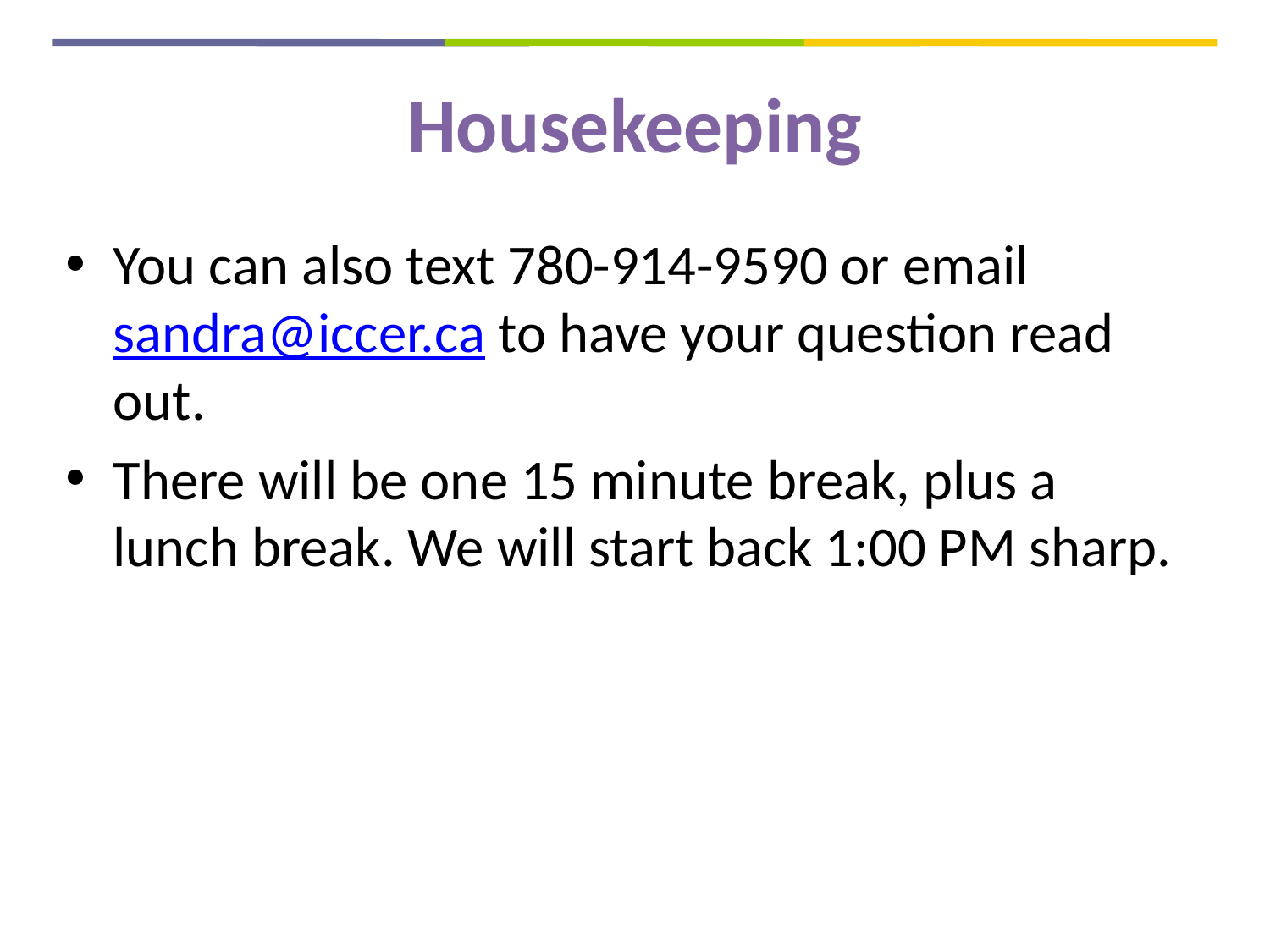

# Housekeeping
You can also text 780-914-9590 or email sandra@iccer.ca to have your question read out.
There will be one 15 minute break, plus a lunch break. We will start back 1:00 PM sharp.